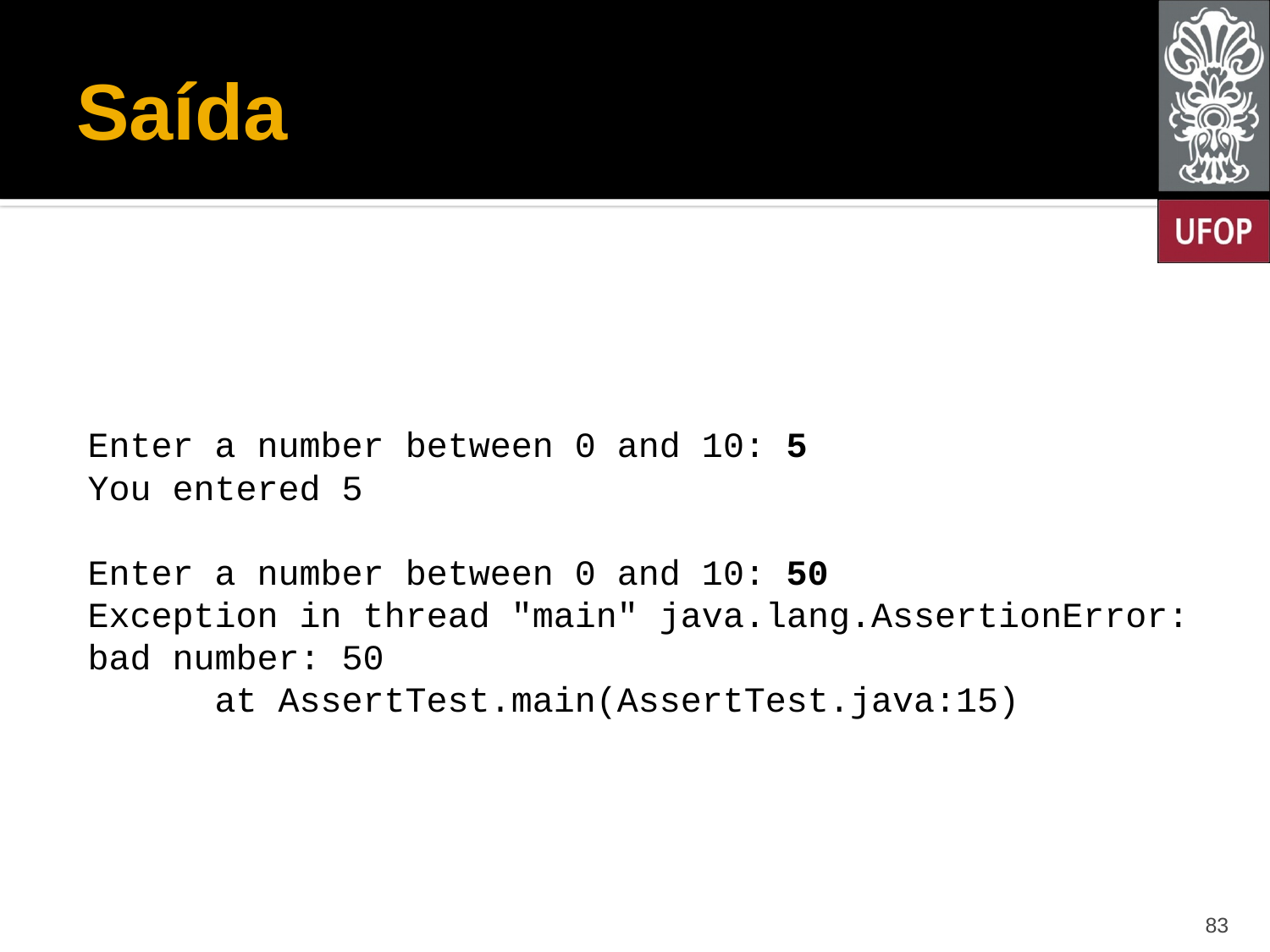

# Saída
Enter a number between 0 and 10: 5
You entered 5

Enter a number between 0 and 10: 50
Exception in thread "main" java.lang.AssertionError: bad number: 50
	at AssertTest.main(AssertTest.java:15)
83